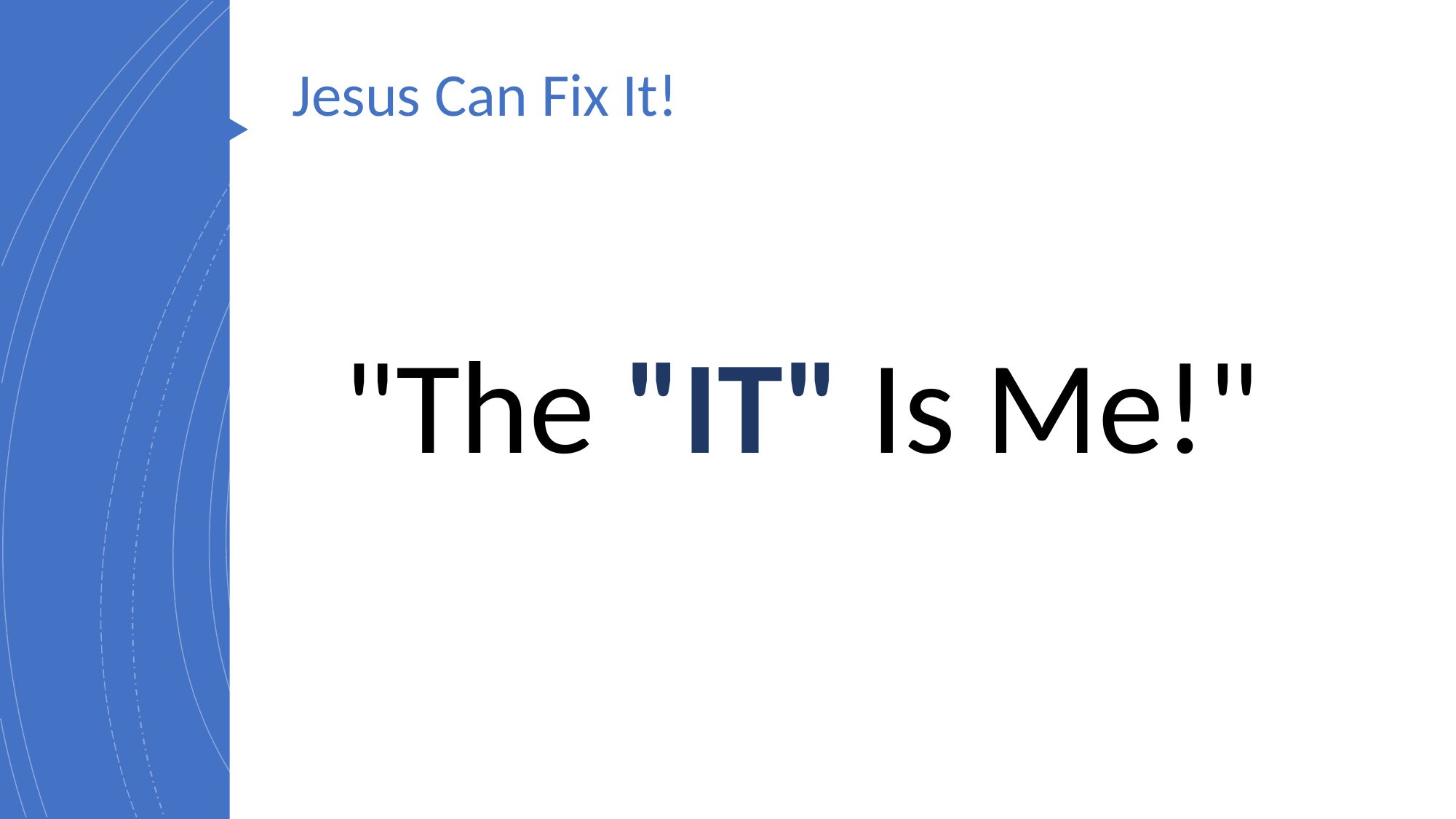

# Jesus Can Fix It!

"The "IT" Is Me!"